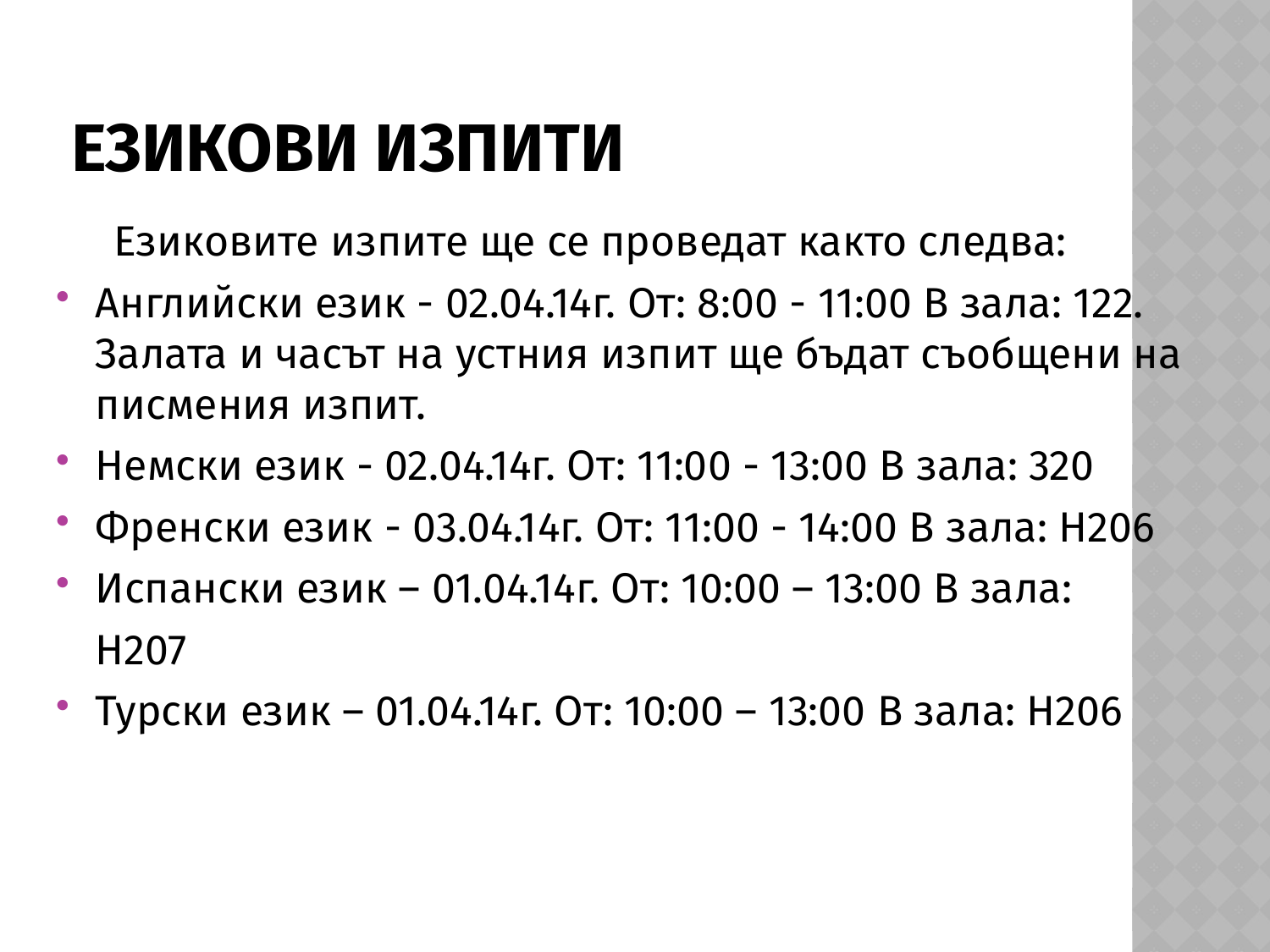

# Езикови изпити

     Езиковите изпите ще се проведат както следва:
Английски език - 02.04.14г. От: 8:00 - 11:00 В зала: 122. Залата и часът на устния изпит ще бъдат съобщени на писмения изпит.
Немски език - 02.04.14г. От: 11:00 - 13:00 В зала: 320
Френски език - 03.04.14г. От: 11:00 - 14:00 В зала: H206
Испански език – 01.04.14г. От: 10:00 – 13:00 В зала:
	H207
Турски език – 01.04.14г. От: 10:00 – 13:00 В зала: Н206